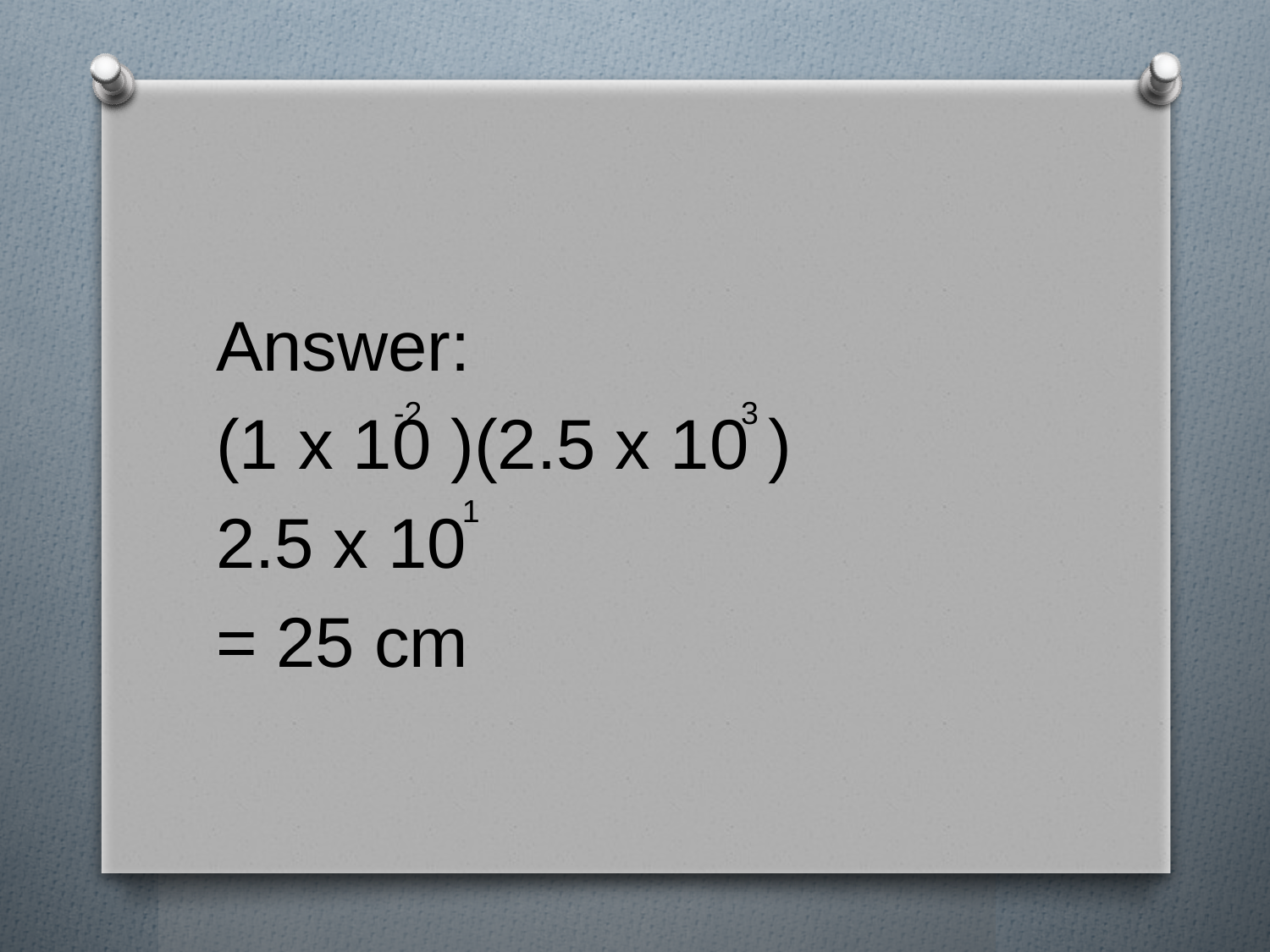

Answer:
(1 x 10 )(2.5 x 10 )
2.5 x 10
= 25 cm
-2                                    3
1